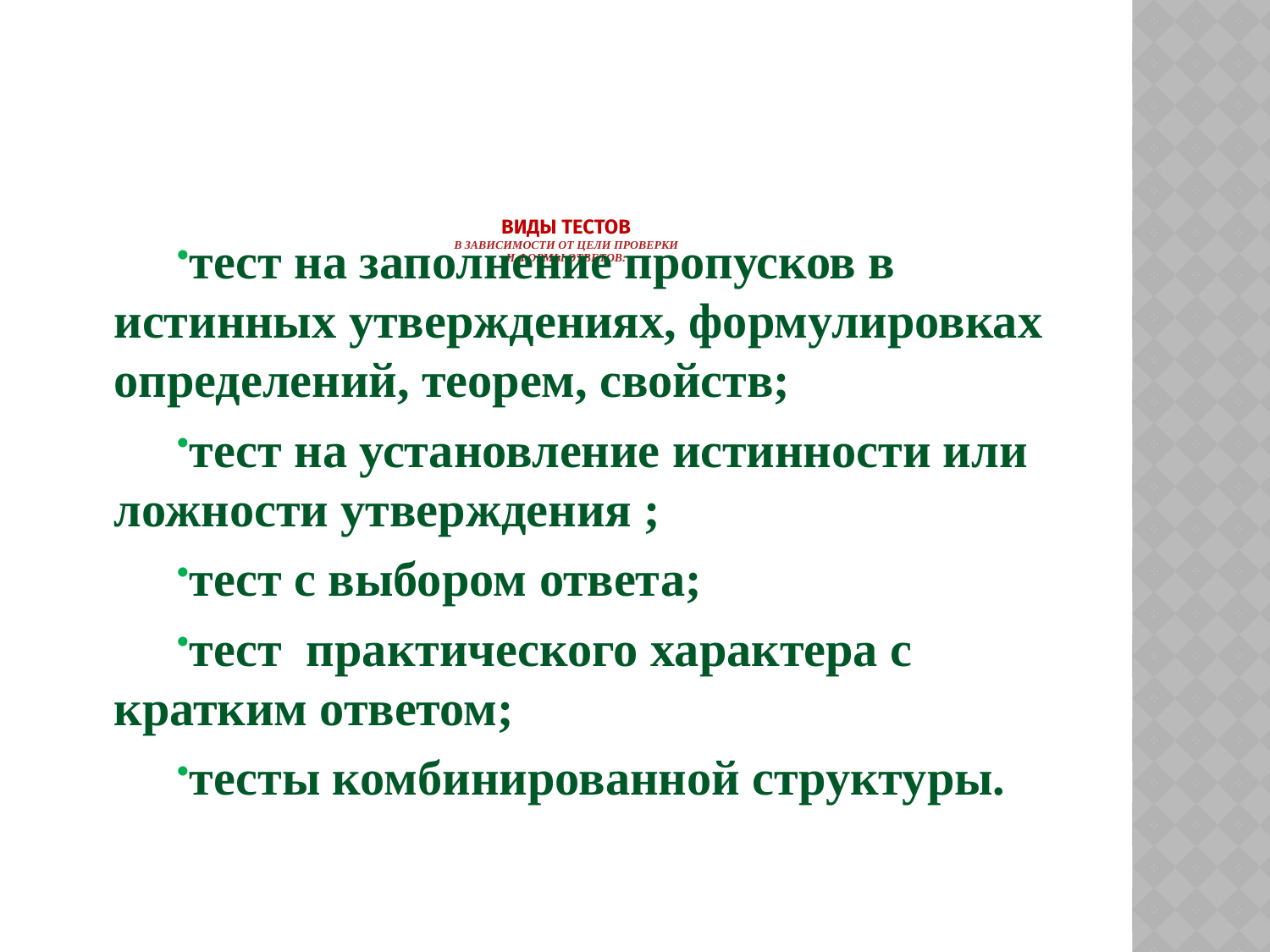

# Виды тестов в зависимости от цели проверки и формы ответов:
тест на заполнение пропусков в истинных утверждениях, формулировках определений, теорем, свойств;
тест на установление истинности или ложности утверждения ;
тест с выбором ответа;
тест  практического характера с кратким ответом;
тесты комбинированной структуры.